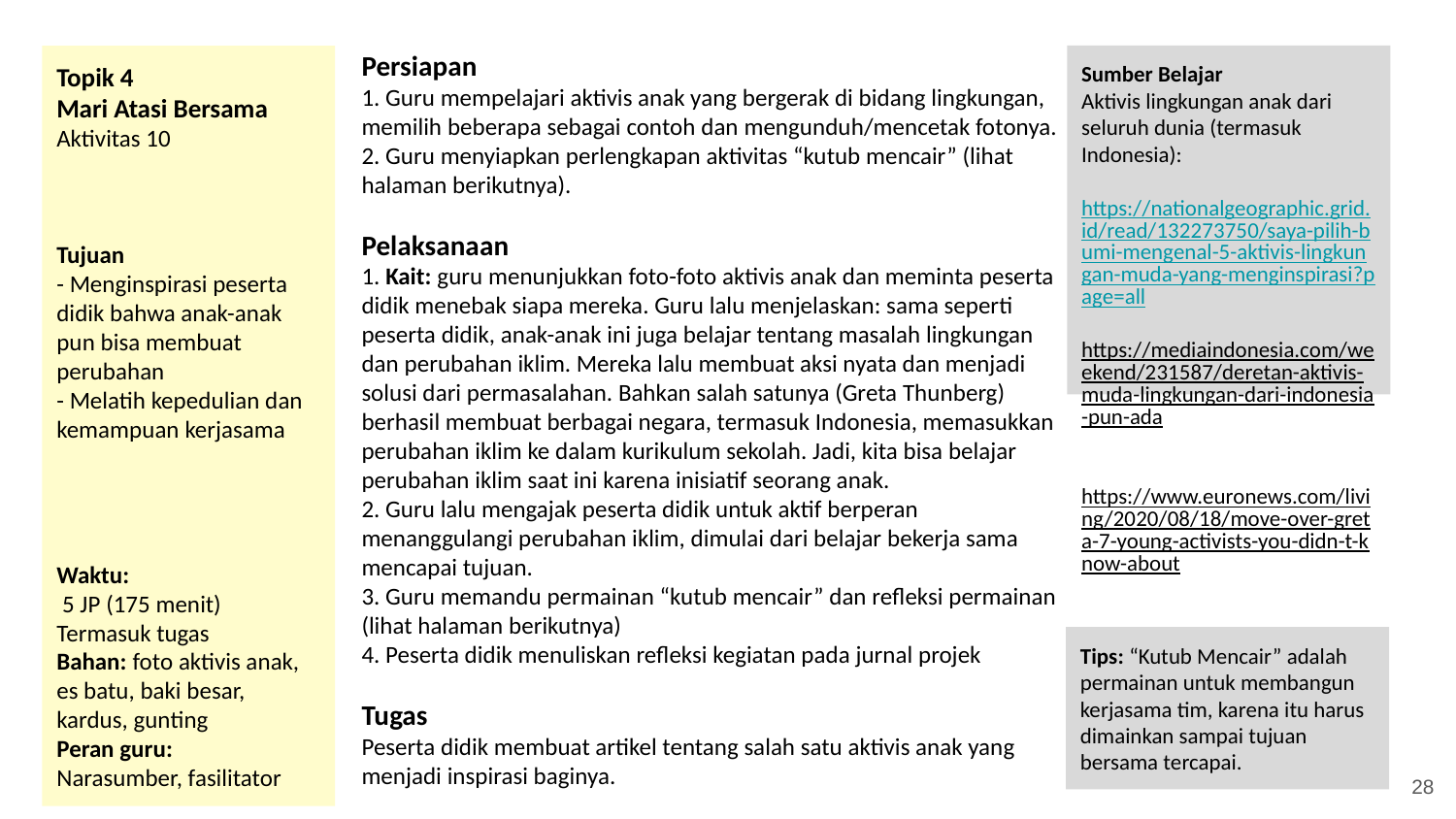

Persiapan
1. Guru mempelajari aktivis anak yang bergerak di bidang lingkungan, memilih beberapa sebagai contoh dan mengunduh/mencetak fotonya.
2. Guru menyiapkan perlengkapan aktivitas “kutub mencair” (lihat halaman berikutnya).

Pelaksanaan
1. Kait: guru menunjukkan foto-foto aktivis anak dan meminta peserta didik menebak siapa mereka. Guru lalu menjelaskan: sama seperti peserta didik, anak-anak ini juga belajar tentang masalah lingkungan dan perubahan iklim. Mereka lalu membuat aksi nyata dan menjadi solusi dari permasalahan. Bahkan salah satunya (Greta Thunberg) berhasil membuat berbagai negara, termasuk Indonesia, memasukkan perubahan iklim ke dalam kurikulum sekolah. Jadi, kita bisa belajar perubahan iklim saat ini karena inisiatif seorang anak.
2. Guru lalu mengajak peserta didik untuk aktif berperan menanggulangi perubahan iklim, dimulai dari belajar bekerja sama mencapai tujuan.
3. Guru memandu permainan “kutub mencair” dan refleksi permainan (lihat halaman berikutnya)
4. Peserta didik menuliskan refleksi kegiatan pada jurnal projek

Tugas
Peserta didik membuat artikel tentang salah satu aktivis anak yang menjadi inspirasi baginya.
Topik 4
Mari Atasi Bersama
Aktivitas 10

Tujuan
- Menginspirasi peserta didik bahwa anak-anak pun bisa membuat perubahan
- Melatih kepedulian dan kemampuan kerjasama

Waktu:
 5 JP (175 menit)
Termasuk tugas
Bahan: foto aktivis anak, es batu, baki besar, kardus, gunting
Peran guru:
Narasumber, fasilitator
Sumber Belajar
Aktivis lingkungan anak dari seluruh dunia (termasuk Indonesia):

https://nationalgeographic.grid.id/read/132273750/saya-pilih-bumi-mengenal-5-aktivis-lingkungan-muda-yang-menginspirasi?page=all

https://mediaindonesia.com/weekend/231587/deretan-aktivis-muda-lingkungan-dari-indonesia-pun-ada

https://www.euronews.com/living/2020/08/18/move-over-greta-7-young-activists-you-didn-t-know-about
Tips: “Kutub Mencair” adalah permainan untuk membangun kerjasama tim, karena itu harus dimainkan sampai tujuan bersama tercapai.
28